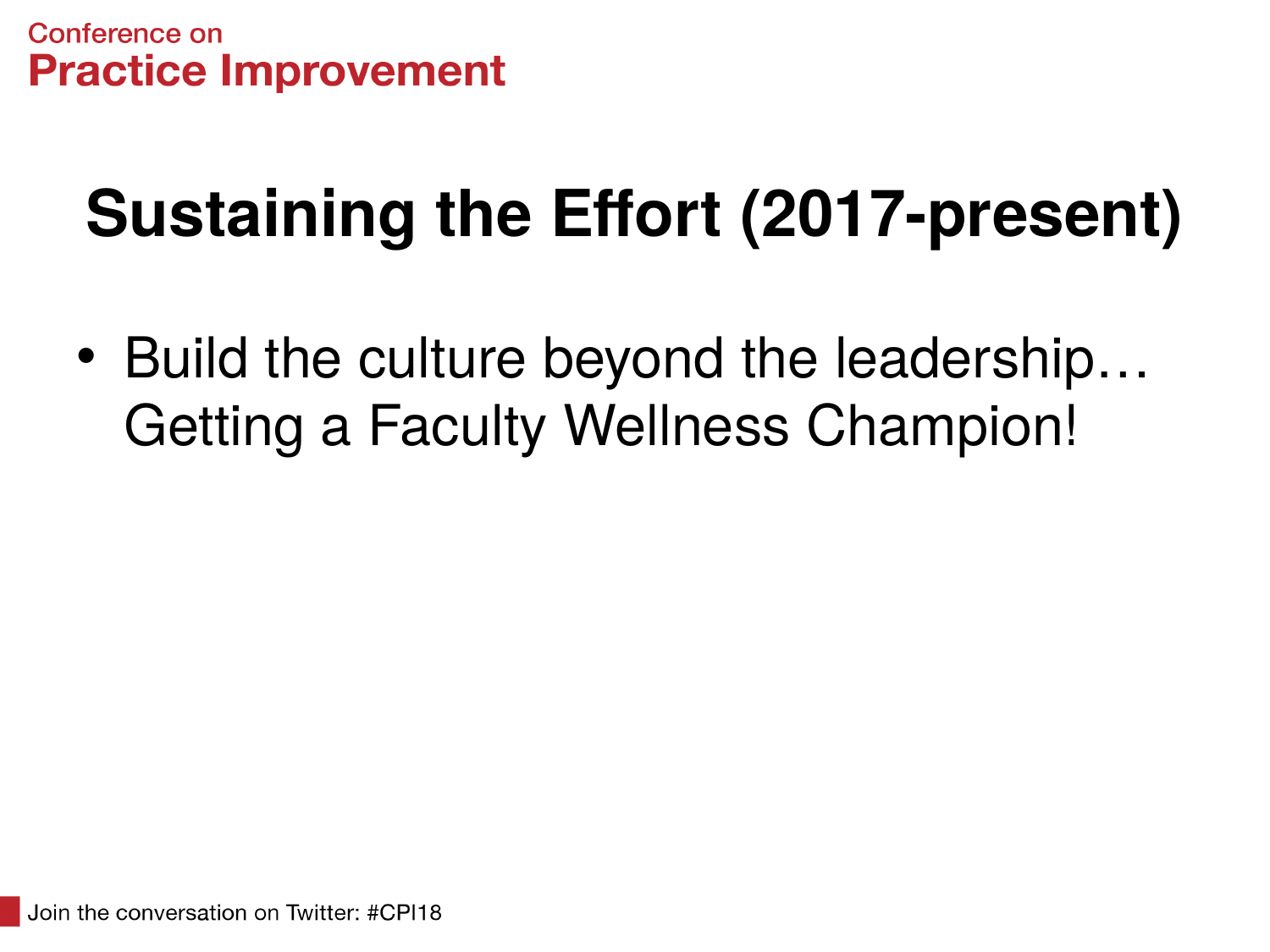

# Sustaining the Effort (2017-present)
Build the culture beyond the leadership… Getting a Faculty Wellness Champion!